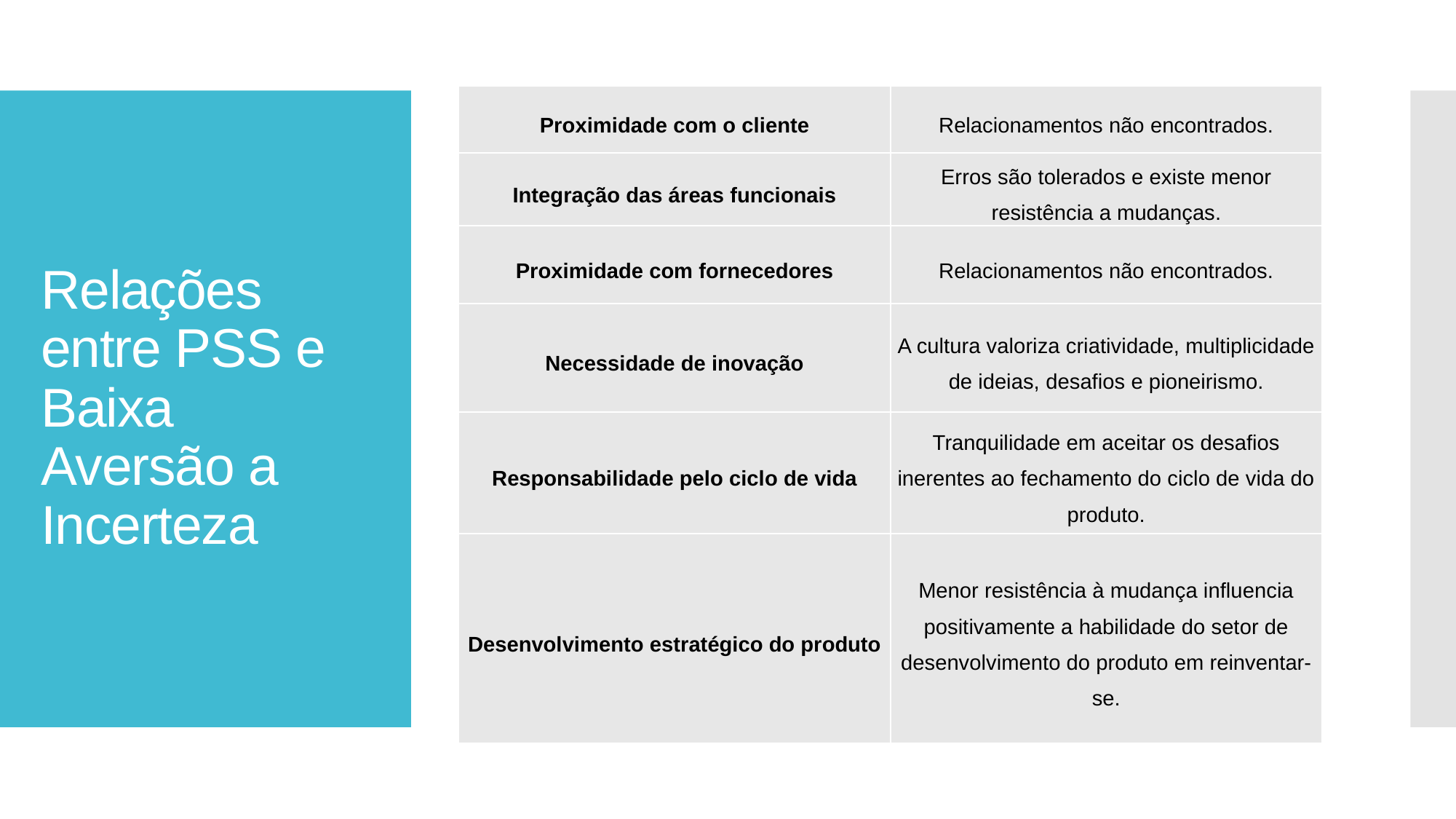

| Proximidade com o cliente | Relacionamentos não encontrados. |
| --- | --- |
| Integração das áreas funcionais | Erros são tolerados e existe menor resistência a mudanças. |
| Proximidade com fornecedores | Relacionamentos não encontrados. |
| Necessidade de inovação | A cultura valoriza criatividade, multiplicidade de ideias, desafios e pioneirismo. |
| Responsabilidade pelo ciclo de vida | Tranquilidade em aceitar os desafios inerentes ao fechamento do ciclo de vida do produto. |
| Desenvolvimento estratégico do produto | Menor resistência à mudança influencia positivamente a habilidade do setor de desenvolvimento do produto em reinventar-se. |
# Relações entre PSS e Baixa Aversão a Incerteza